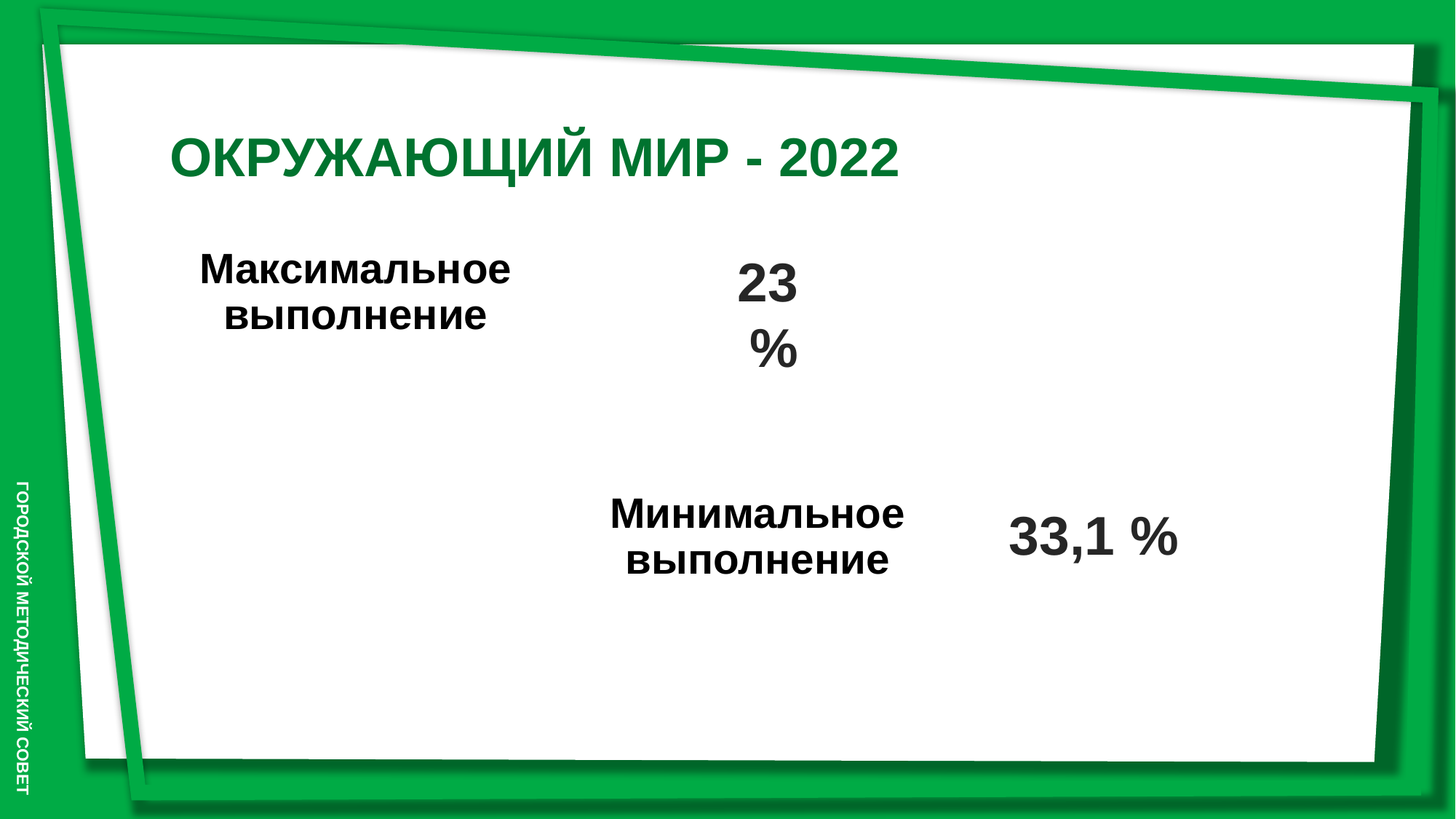

ОКРУЖАЮЩИЙ МИР - 2022
Максимальное выполнение

23 %
Минимальное выполнение

33,1 %